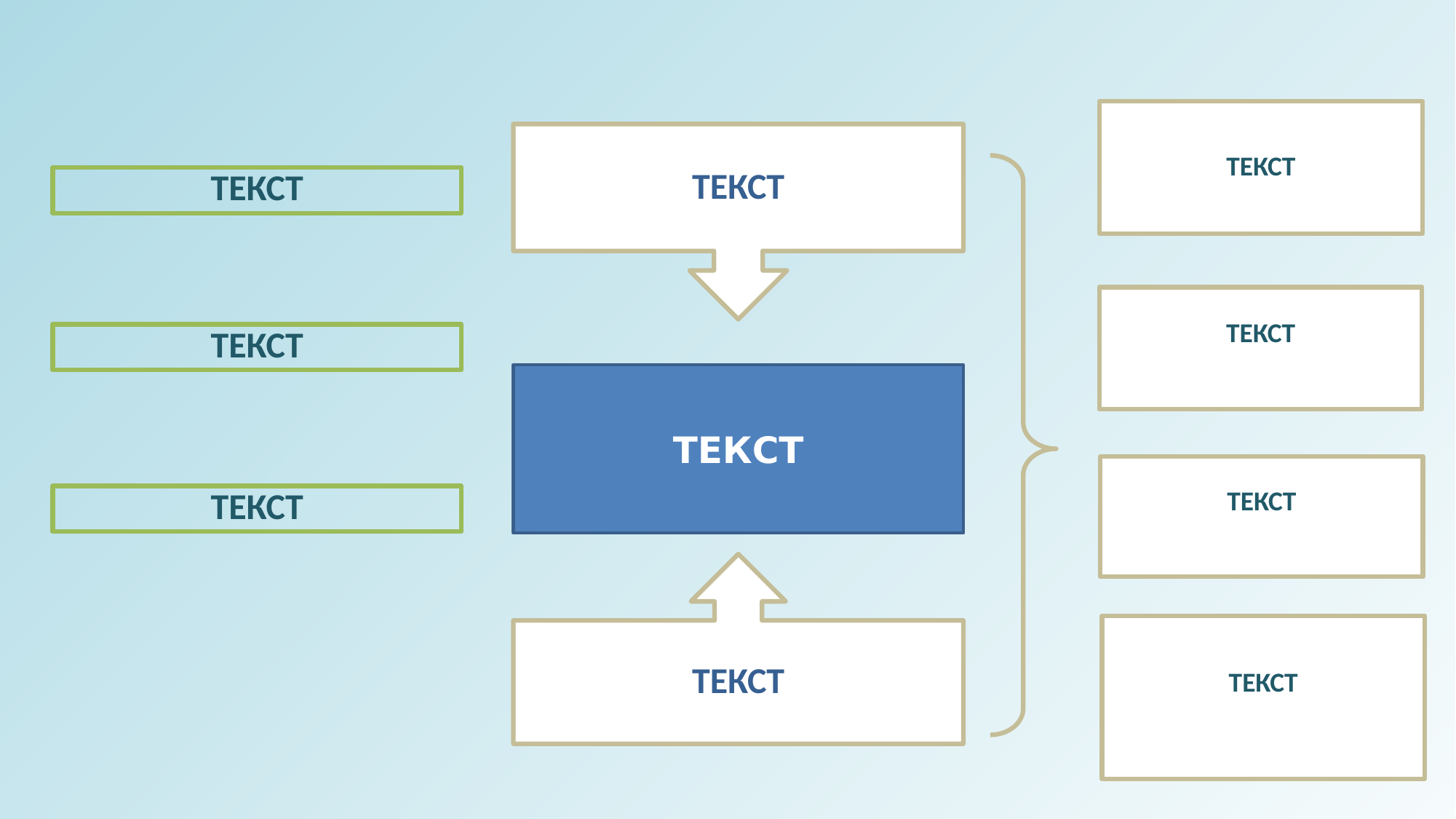

ТЕКСТ
ТЕКСТ

ТЕКСТ
ТЕКСТ

ТЕКСТ
ТЕКСТ
ТЕКСТ

ТЕКСТ
ТЕКСТ
ТЕКСТ